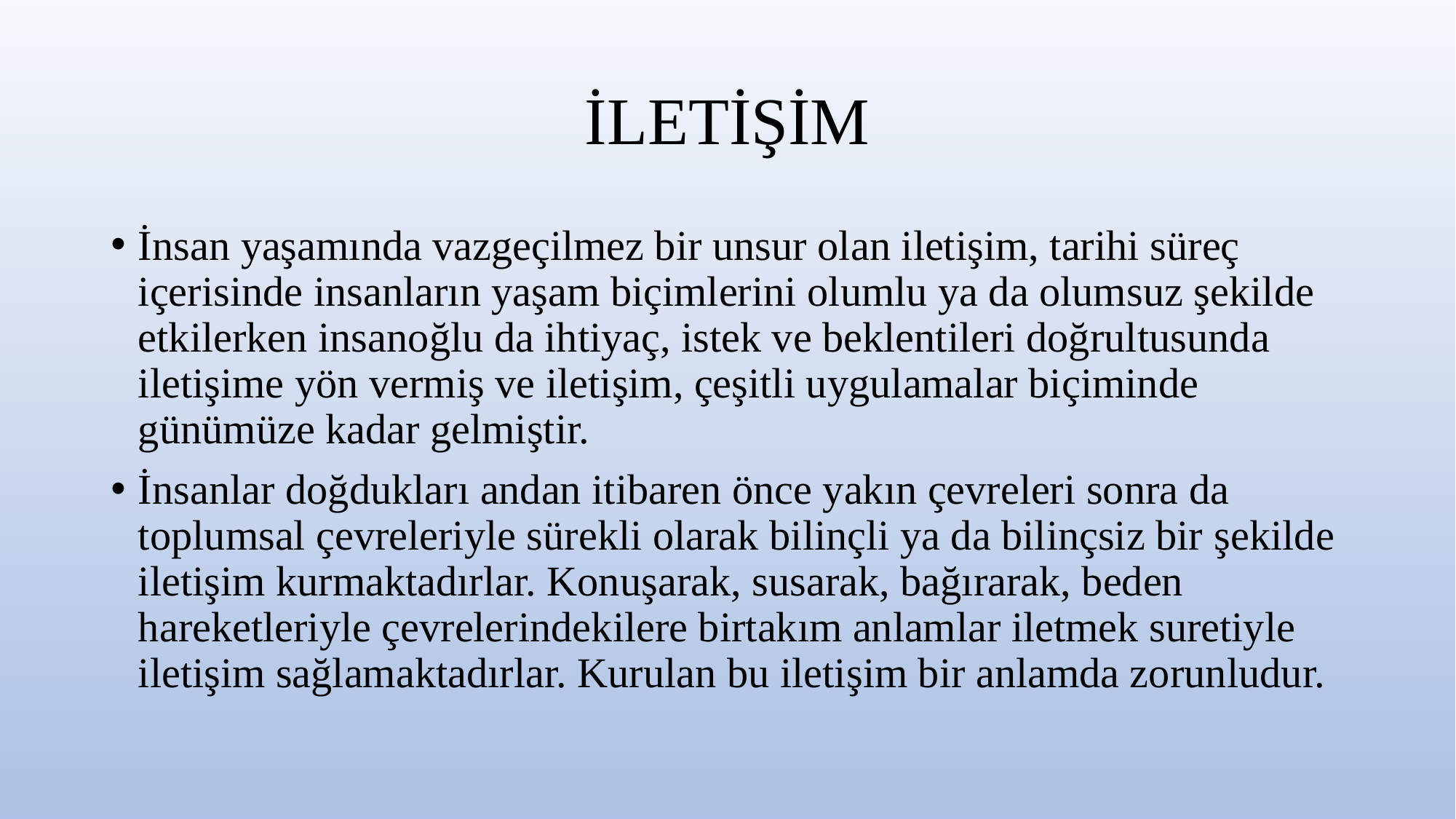

# İLETİŞİM
İnsan yaşamında vazgeçilmez bir unsur olan iletişim, tarihi süreç içerisinde insanların yaşam biçimlerini olumlu ya da olumsuz şekilde etkilerken insanoğlu da ihtiyaç, istek ve beklentileri doğrultusunda iletişime yön vermiş ve iletişim, çeşitli uygulamalar biçiminde günümüze kadar gelmiştir.
İnsanlar doğdukları andan itibaren önce yakın çevreleri sonra da toplumsal çevreleriyle sürekli olarak bilinçli ya da bilinçsiz bir şekilde iletişim kurmaktadırlar. Konuşarak, susarak, bağırarak, beden hareketleriyle çevrelerindekilere birtakım anlamlar iletmek suretiyle iletişim sağlamaktadırlar. Kurulan bu iletişim bir anlamda zorunludur.